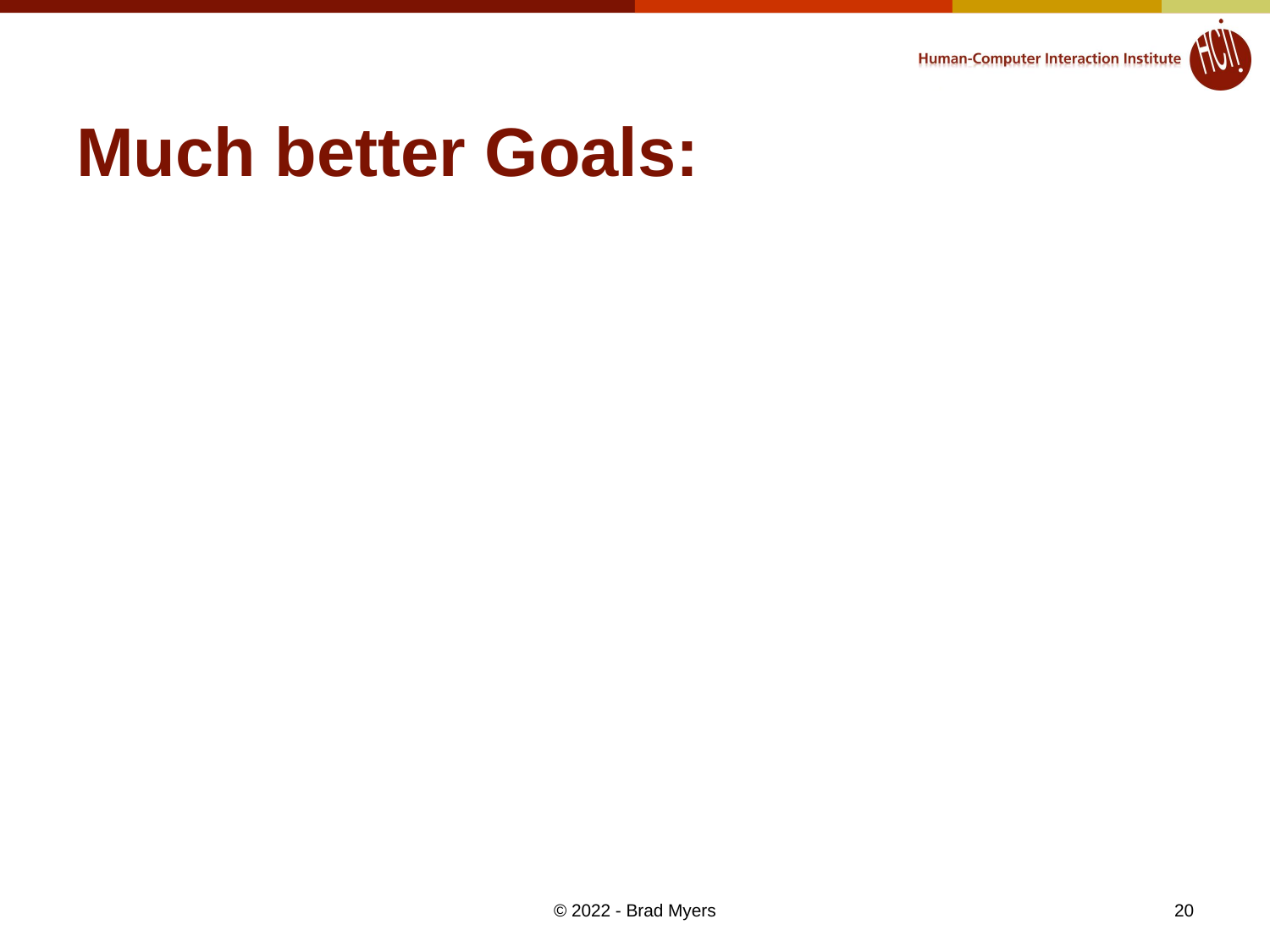

# Much better Goals:
20
© 2022 - Brad Myers